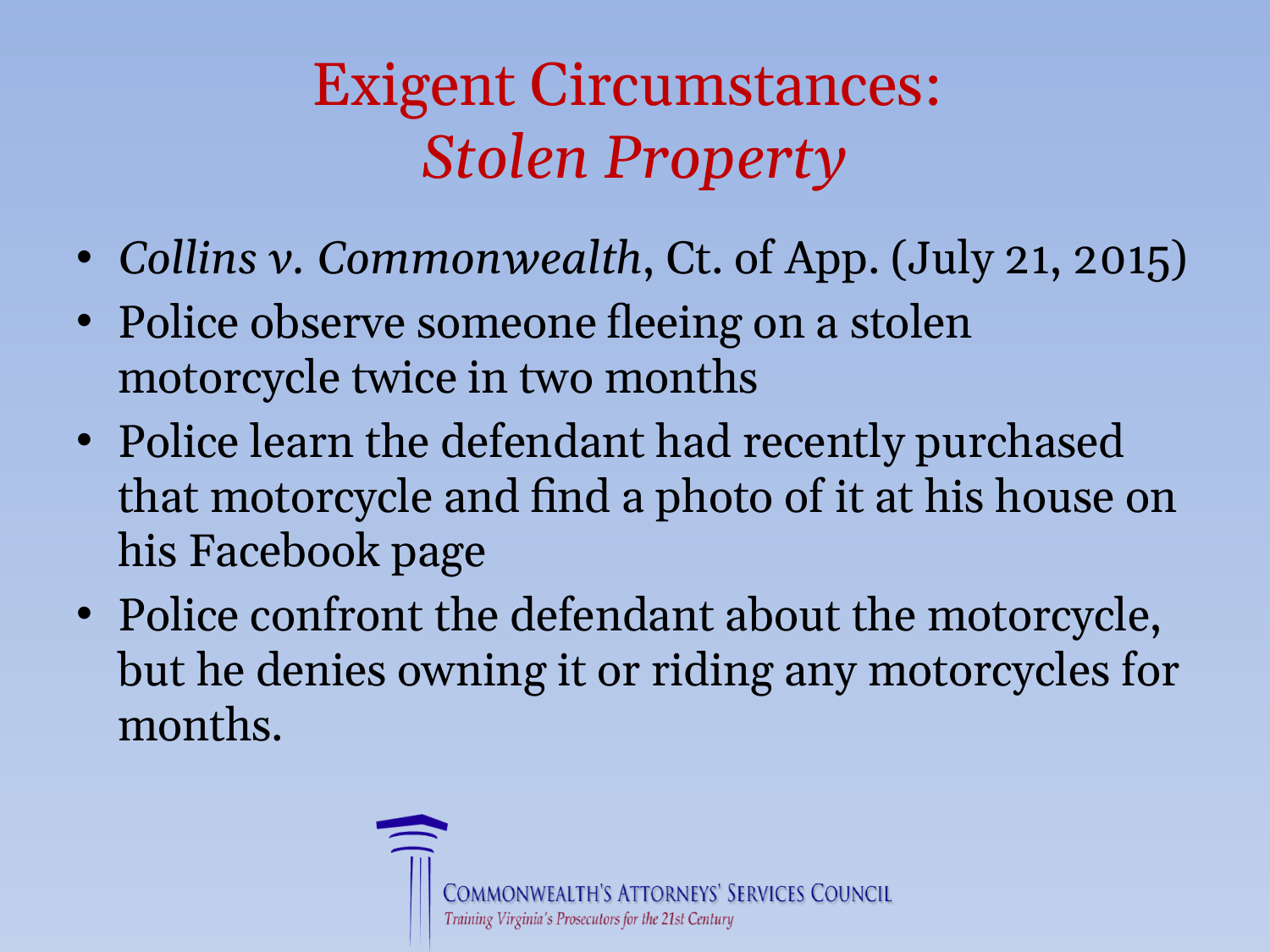

# Exigent Circumstances: Stolen Property
Collins v. Commonwealth, Ct. of App. (July 21, 2015)
Police observe someone fleeing on a stolen motorcycle twice in two months
Police learn the defendant had recently purchased that motorcycle and find a photo of it at his house on his Facebook page
Police confront the defendant about the motorcycle, but he denies owning it or riding any motorcycles for months.